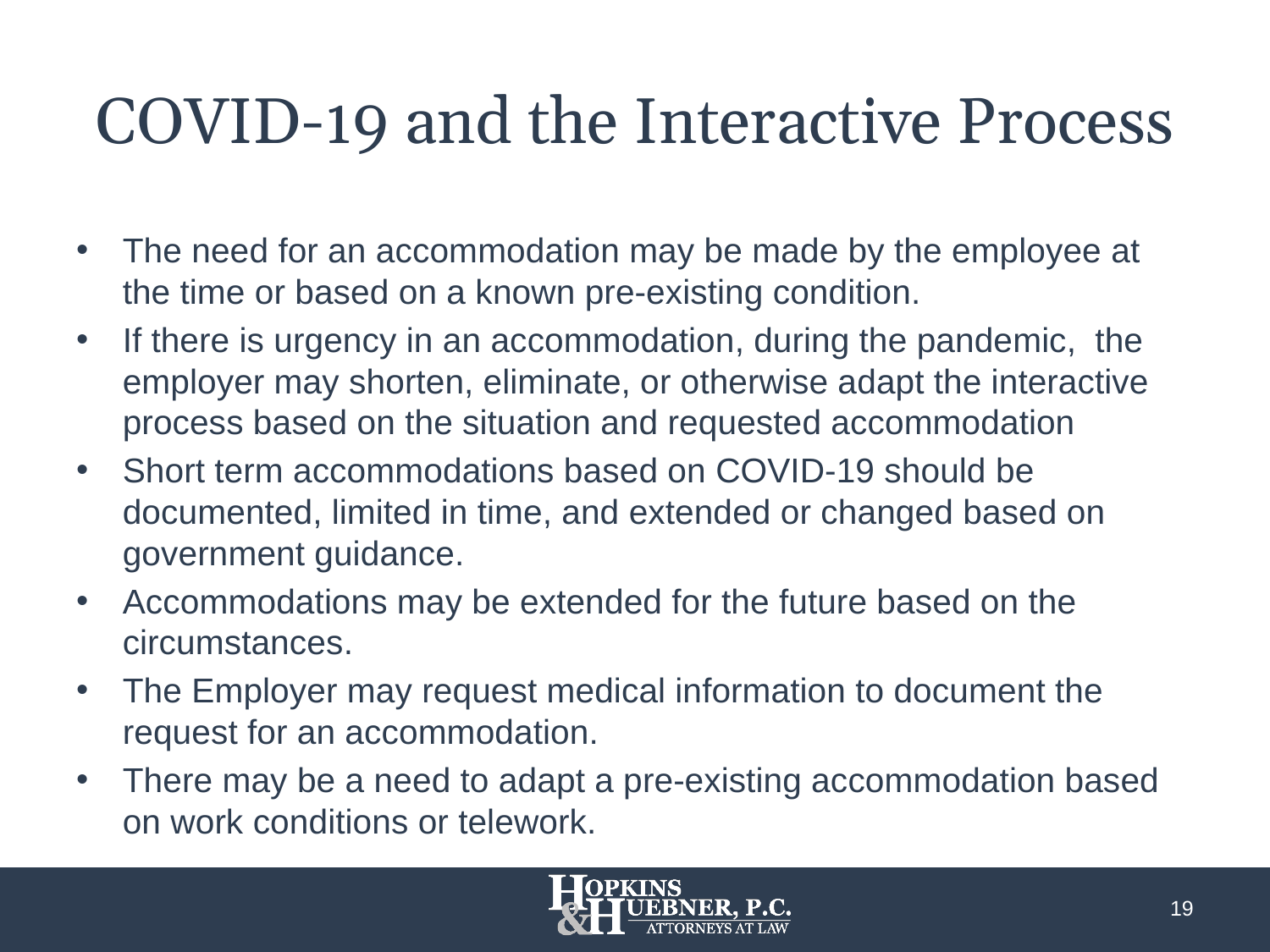

# COVID-19 and the Interactive Process
The need for an accommodation may be made by the employee at the time or based on a known pre-existing condition.
If there is urgency in an accommodation, during the pandemic,  the employer may shorten, eliminate, or otherwise adapt the interactive process based on the situation and requested accommodation
Short term accommodations based on COVID-19 should be documented, limited in time, and extended or changed based on government guidance.
Accommodations may be extended for the future based on the circumstances.
The Employer may request medical information to document the request for an accommodation.
There may be a need to adapt a pre-existing accommodation based on work conditions or telework.
19